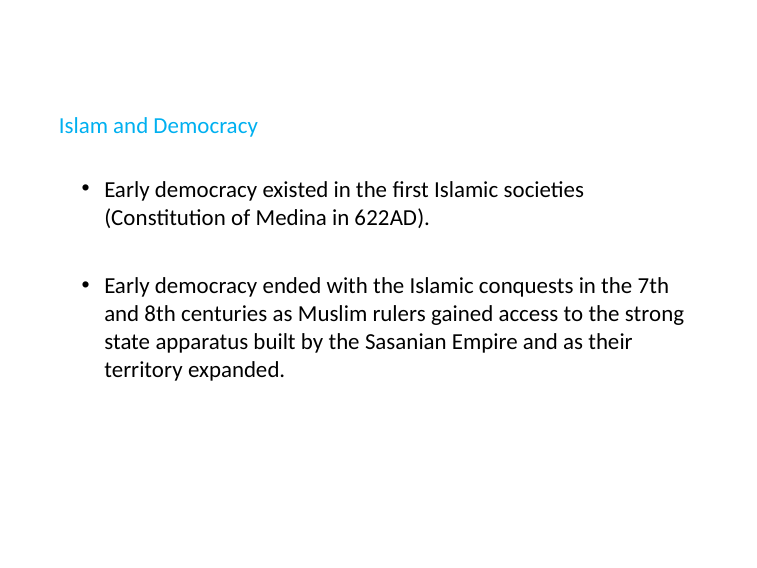

Islam and Democracy

Early democracy existed in the first Islamic societies  (Constitution of Medina in 622AD).

Early democracy ended with the Islamic conquests in the 7th  and 8th centuries as Muslim rulers gained access to the strong  state apparatus built by the Sasanian Empire and as their  territory expanded.